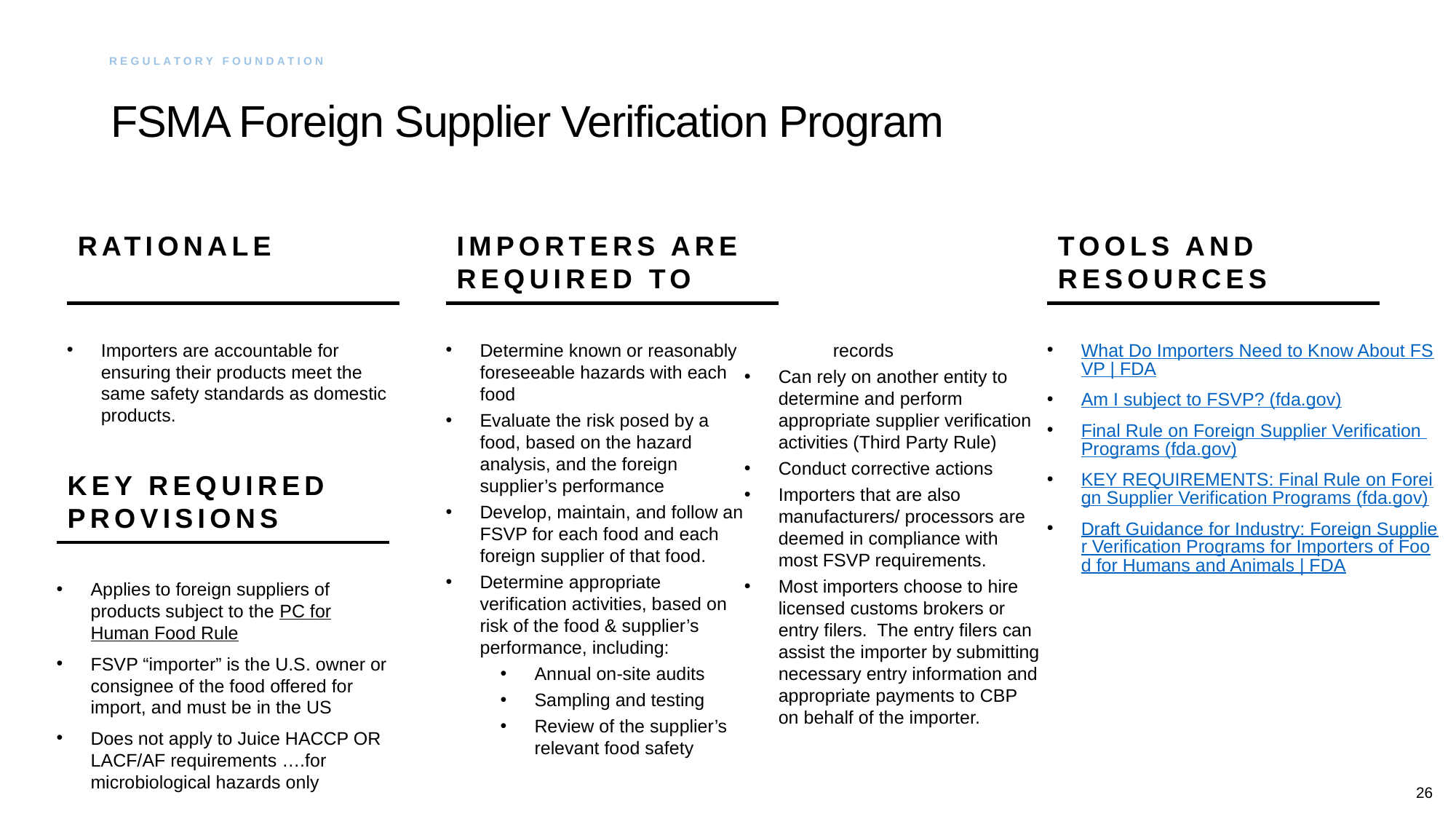

# FSMA Foreign Supplier Verification Program
Regulatory Foundation
Rationale
Importers are accountable for ensuring their products meet the same safety standards as domestic products.
Importers are required To
Determine known or reasonably foreseeable hazards with each food
Evaluate the risk posed by a food, based on the hazard analysis, and the foreign supplier’s performance
Develop, maintain, and follow an FSVP for each food and each foreign supplier of that food.
Determine appropriate verification activities, based on risk of the food & supplier’s performance, including:
Annual on-site audits
Sampling and testing
Review of the supplier’s relevant food safety records
Can rely on another entity to determine and perform appropriate supplier verification activities (Third Party Rule)
Conduct corrective actions
Importers that are also manufacturers/ processors are deemed in compliance with most FSVP requirements.
Most importers choose to hire licensed customs brokers or entry filers.  The entry filers can assist the importer by submitting necessary entry information and appropriate payments to CBP on behalf of the importer.

TOOLS and RESOURCES
What Do Importers Need to Know About FSVP | FDA
Am I subject to FSVP? (fda.gov)
Final Rule on Foreign Supplier Verification Programs (fda.gov)
KEY REQUIREMENTS: Final Rule on Foreign Supplier Verification Programs (fda.gov)
Draft Guidance for Industry: Foreign Supplier Verification Programs for Importers of Food for Humans and Animals | FDA
KEY REQUIRED PROVISIONS
Applies to foreign suppliers of products subject to the PC for Human Food Rule
FSVP “importer” is the U.S. owner or consignee of the food offered for import, and must be in the US
Does not apply to Juice HACCP OR LACF/AF requirements ….for microbiological hazards only
26